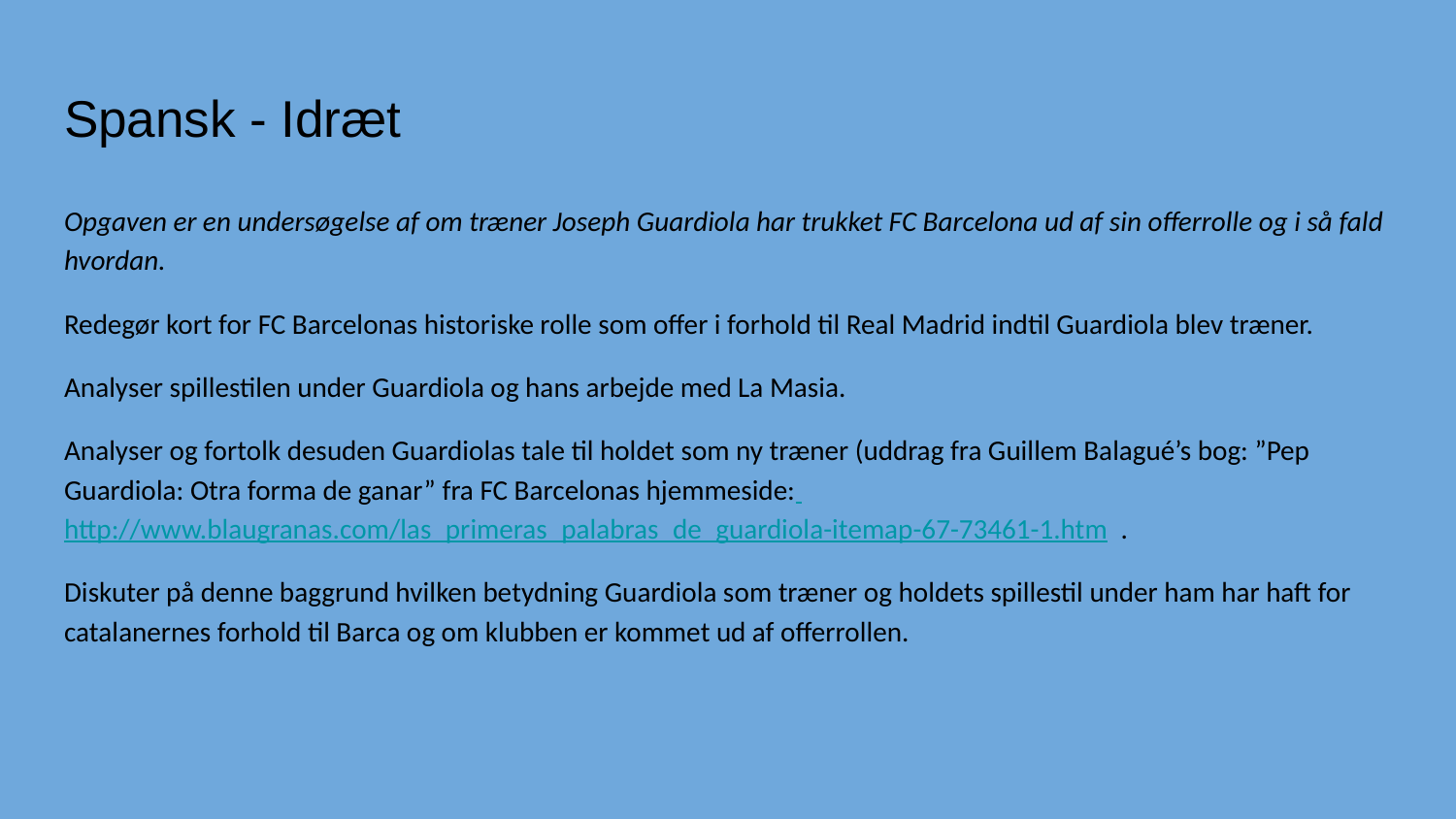

# Spansk - Idræt
Opgaven er en undersøgelse af om træner Joseph Guardiola har trukket FC Barcelona ud af sin offerrolle og i så fald hvordan.
Redegør kort for FC Barcelonas historiske rolle som offer i forhold til Real Madrid indtil Guardiola blev træner.
Analyser spillestilen under Guardiola og hans arbejde med La Masia.
Analyser og fortolk desuden Guardiolas tale til holdet som ny træner (uddrag fra Guillem Balagué’s bog: ”Pep Guardiola: Otra forma de ganar” fra FC Barcelonas hjemmeside: http://www.blaugranas.com/las_primeras_palabras_de_guardiola-itemap-67-73461-1.htm  .
Diskuter på denne baggrund hvilken betydning Guardiola som træner og holdets spillestil under ham har haft for catalanernes forhold til Barca og om klubben er kommet ud af offerrollen.